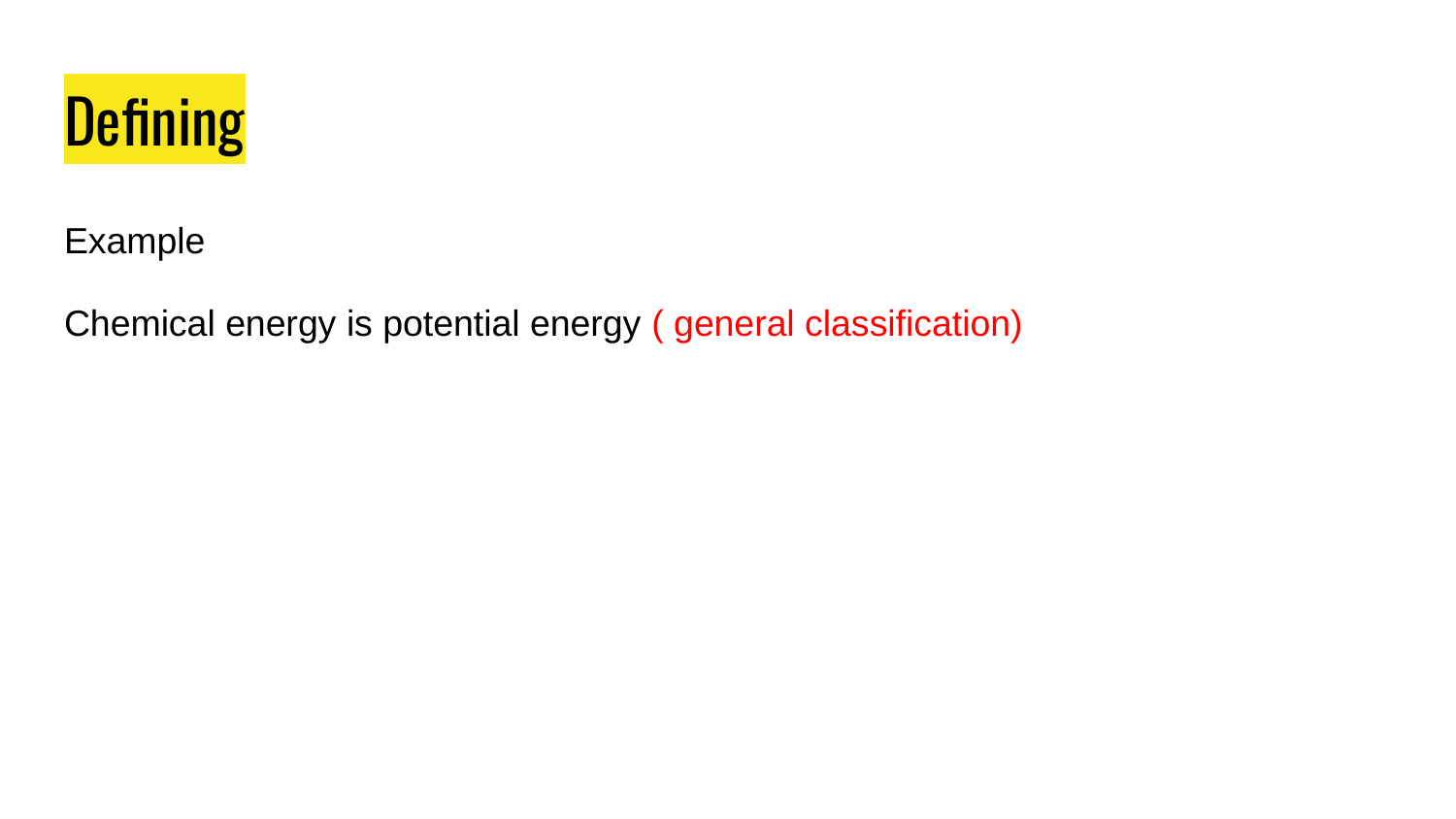

# Defining
Example
Chemical energy is potential energy ( general classification)